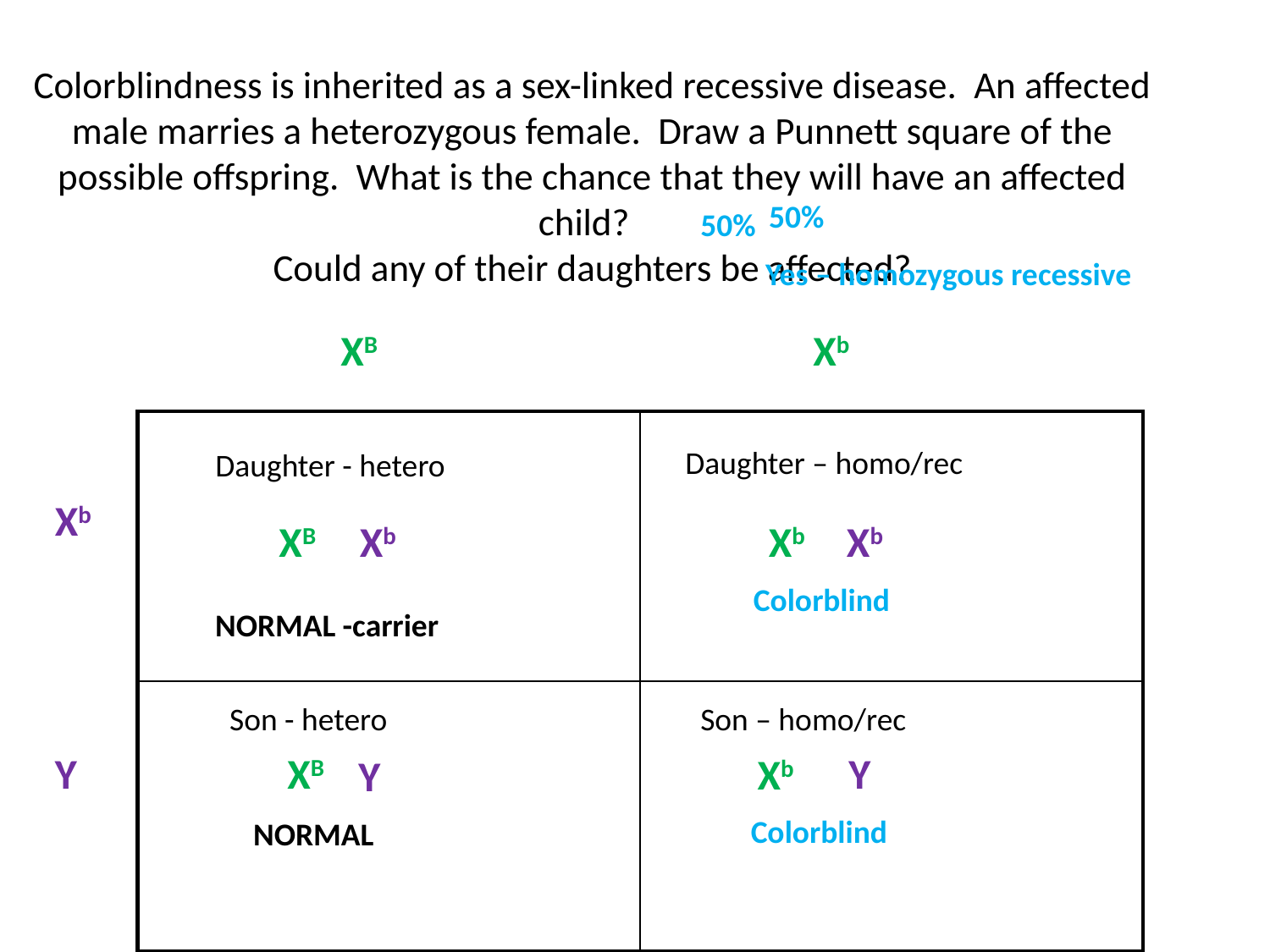

# Colorblindness is inherited as a sex-linked recessive disease.  An affected male marries a heterozygous female.  Draw a Punnett square of the possible offspring.  What is the chance that they will have an affected child? Could any of their daughters be affected?
50%
50%

Yes – homozygous recessive
Xb
XB
|  |  |
| --- | --- |
|  |  |
Daughter – homo/rec
Daughter - hetero
Xb
XB
Xb
Xb
Xb
Colorblind
NORMAL -carrier
Son - hetero
Son – homo/rec
XB
Y
Y
Xb
Y
Colorblind
NORMAL